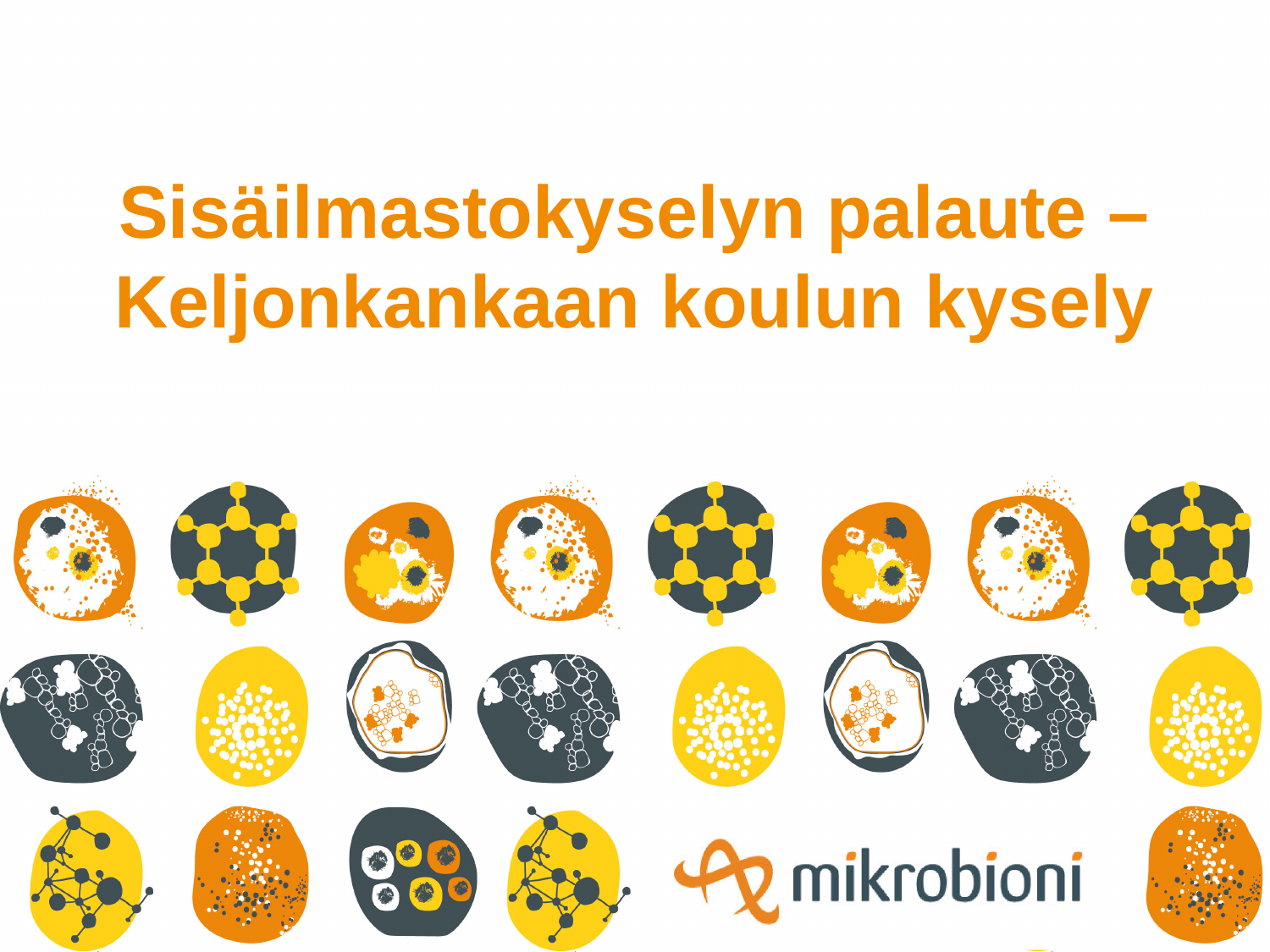

# Sisäilmastokyselyn palaute – Keljonkankaan koulun kysely